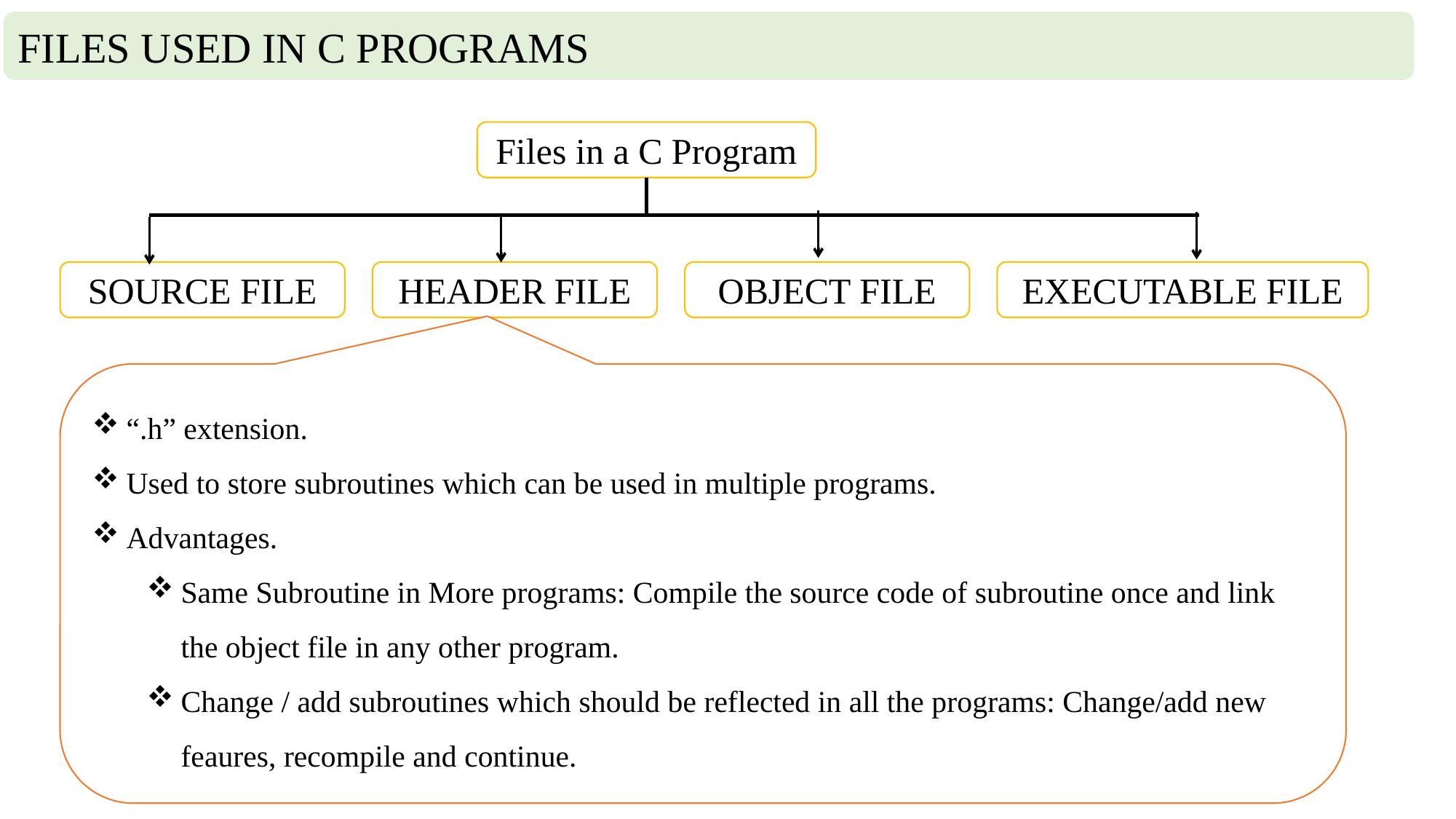

FILES USED IN C PROGRAMS
Files in a C Program
SOURCE FILE
HEADER FILE
OBJECT FILE
EXECUTABLE FILE
“.h” extension.
Used to store subroutines which can be used in multiple programs.
Advantages.
Same Subroutine in More programs: Compile the source code of subroutine once and link the object file in any other program.
Change / add subroutines which should be reflected in all the programs: Change/add new feaures, recompile and continue.